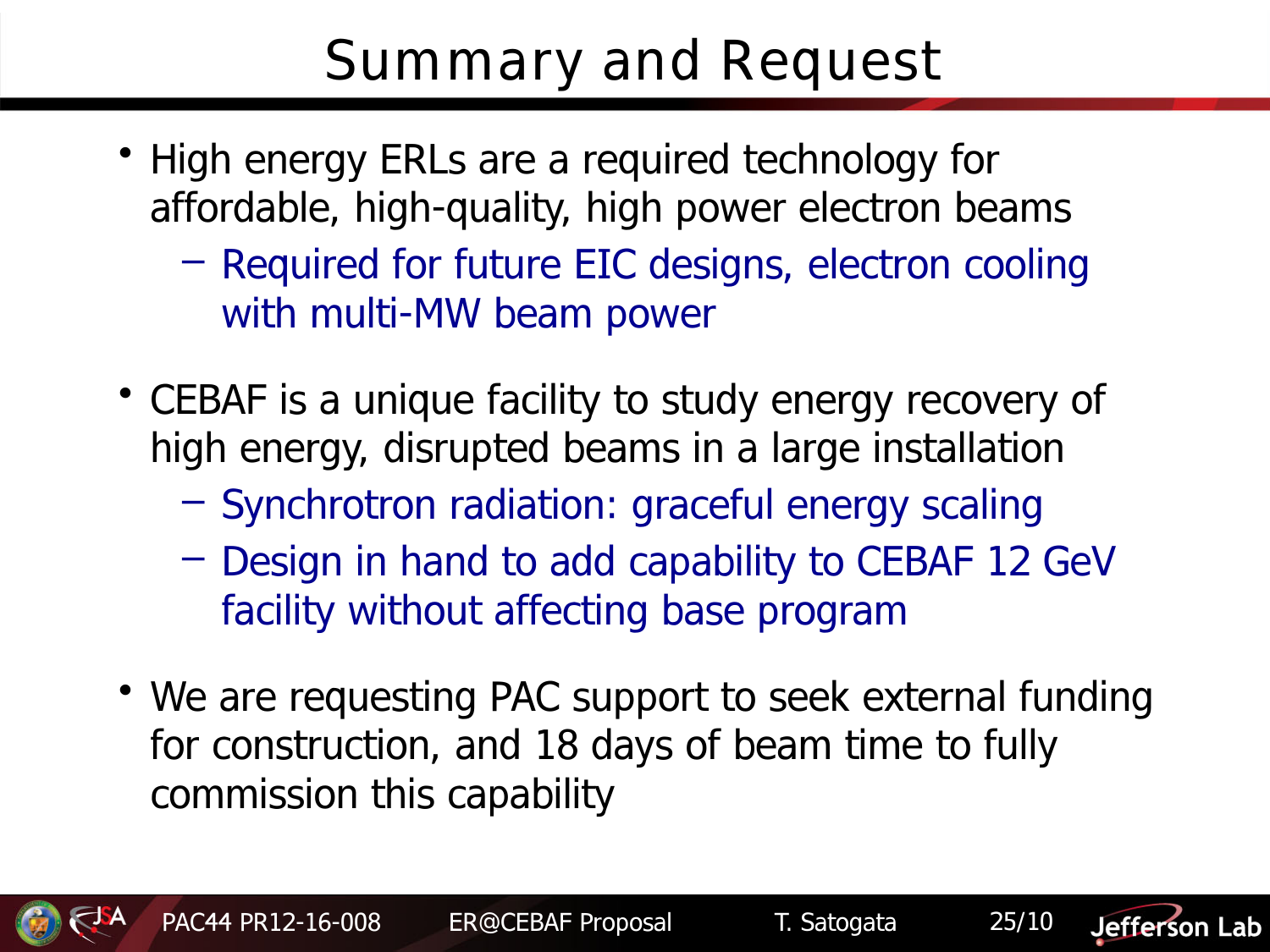

# Summary and Request
High energy ERLs are a required technology for affordable, high-quality, high power electron beams
Required for future EIC designs, electron cooling with multi-MW beam power

CEBAF is a unique facility to study energy recovery of high energy, disrupted beams in a large installation
Synchrotron radiation: graceful energy scaling
Design in hand to add capability to CEBAF 12 GeV facility without affecting base program

We are requesting PAC support to seek external funding for construction, and 18 days of beam time to fully commission this capability

25